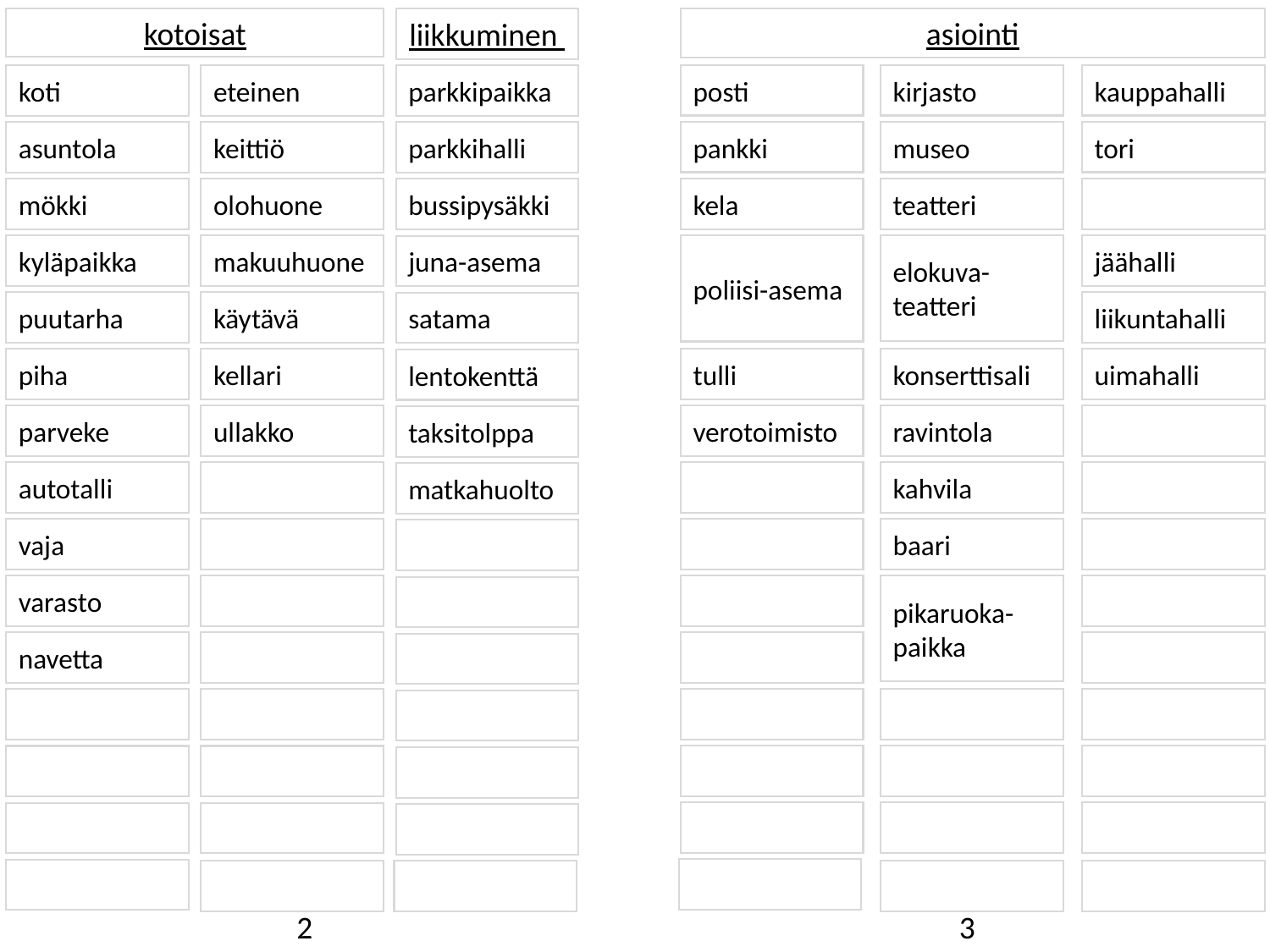

asiointi
liikkuminen
kotoisat
posti
kirjasto
kauppahalli
koti
eteinen
parkkipaikka
pankki
museo
tori
asuntola
keittiö
parkkihalli
kela
teatteri

mökki
olohuone
bussipysäkki
poliisi-asema
elokuva-teatteri
jäähalli
kyläpaikka
makuuhuone
juna-asema
liikuntahalli
puutarha
käytävä
satama
tulli
konserttisali
uimahalli
piha
kellari
lentokenttä
verotoimisto
ravintola

parveke
ullakko
taksitolppa

kahvila

autotalli

matkahuolto

baari

vaja

pikaruoka-paikka

varasto

navetta

2
3